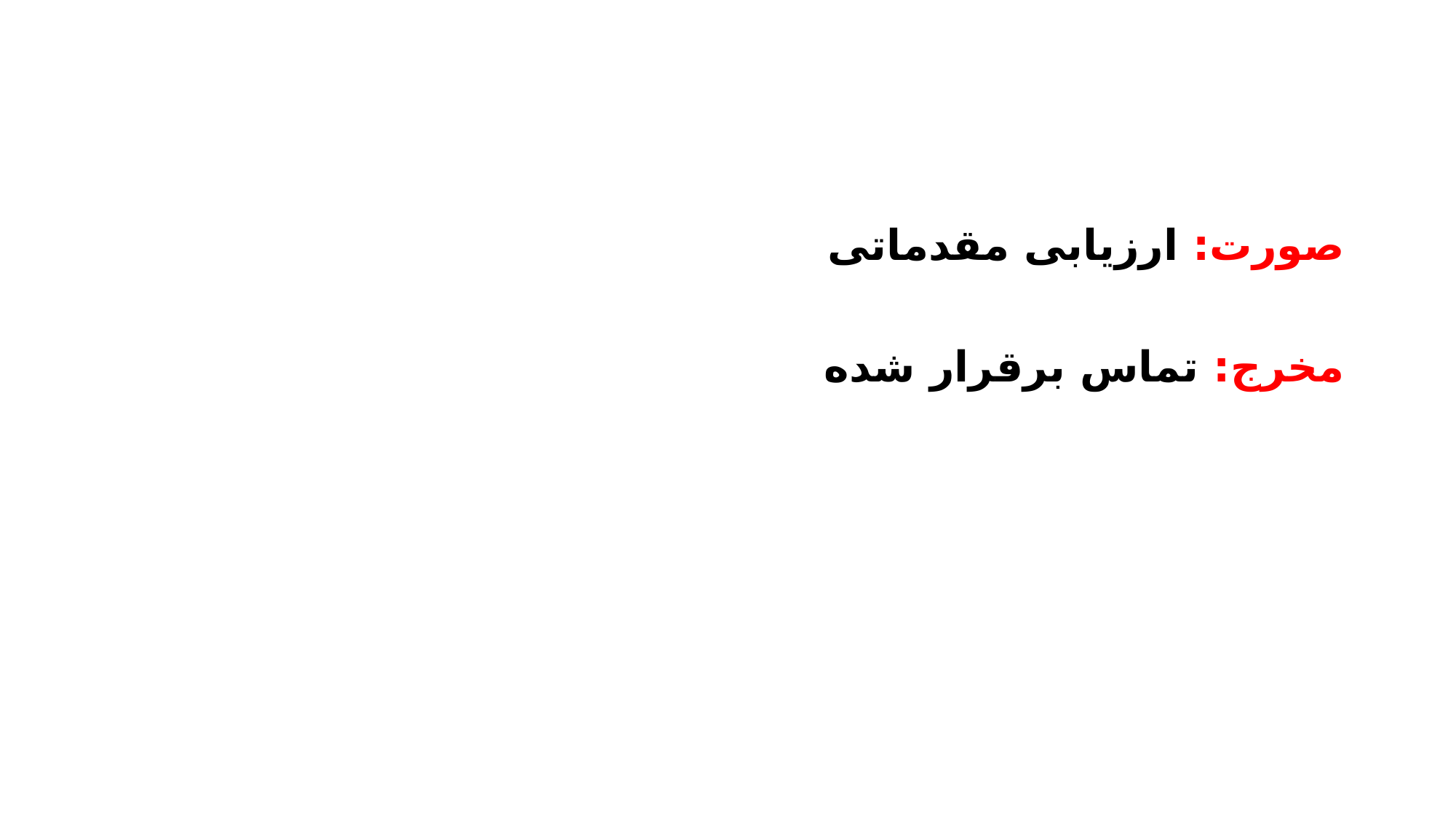

#
صورت: ارزیابی مقدماتی

مخرج: تماس برقرار شده